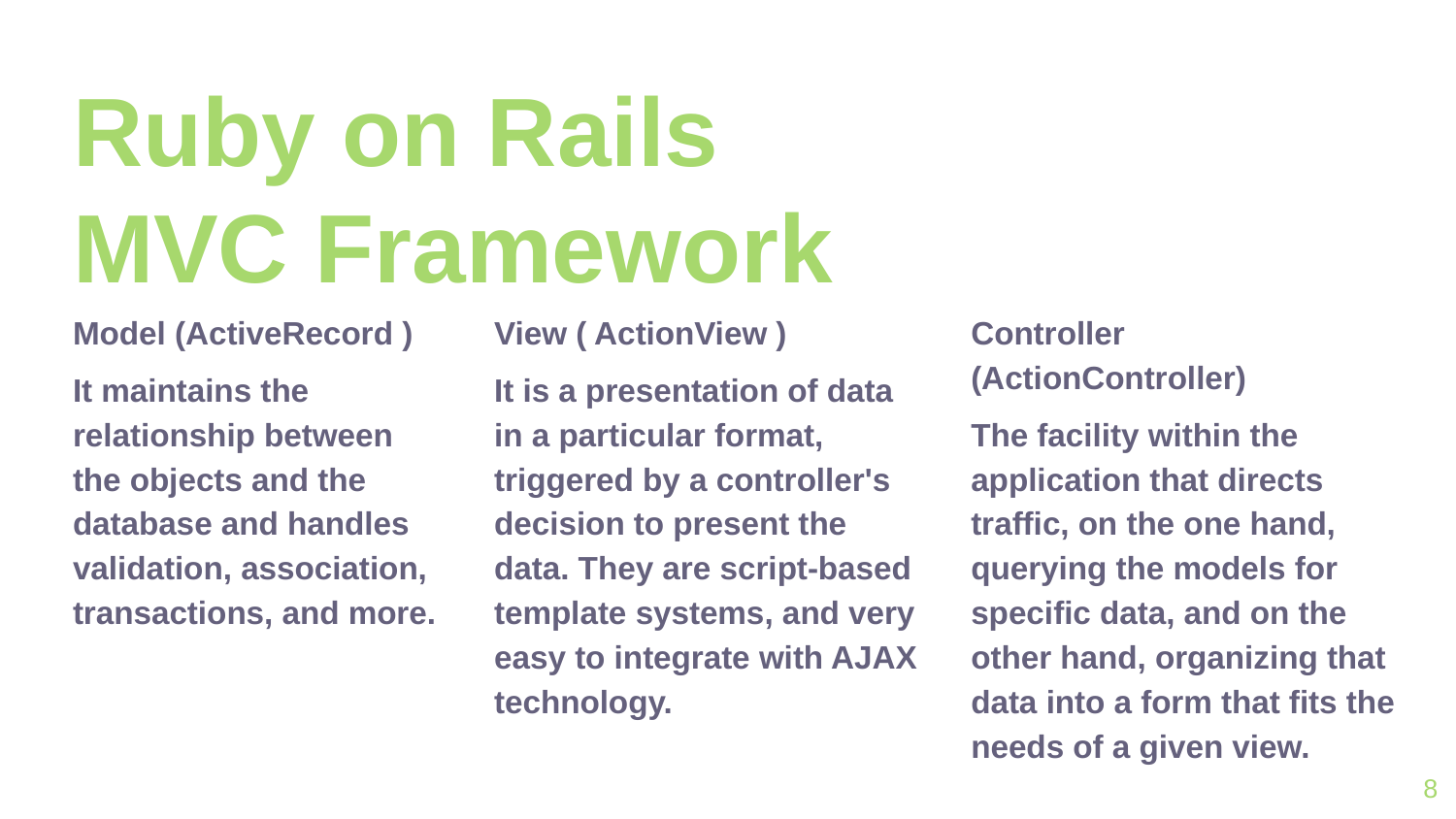

# Ruby on Rails
MVC Framework
Model (ActiveRecord )
It maintains the relationship between the objects and the database and handles validation, association, transactions, and more.

View ( ActionView )
It is a presentation of data in a particular format, triggered by a controller's decision to present the data. They are script-based template systems, and very easy to integrate with AJAX technology.

Controller (ActionController)
The facility within the application that directs traffic, on the one hand, querying the models for specific data, and on the other hand, organizing that data into a form that fits the needs of a given view.

8